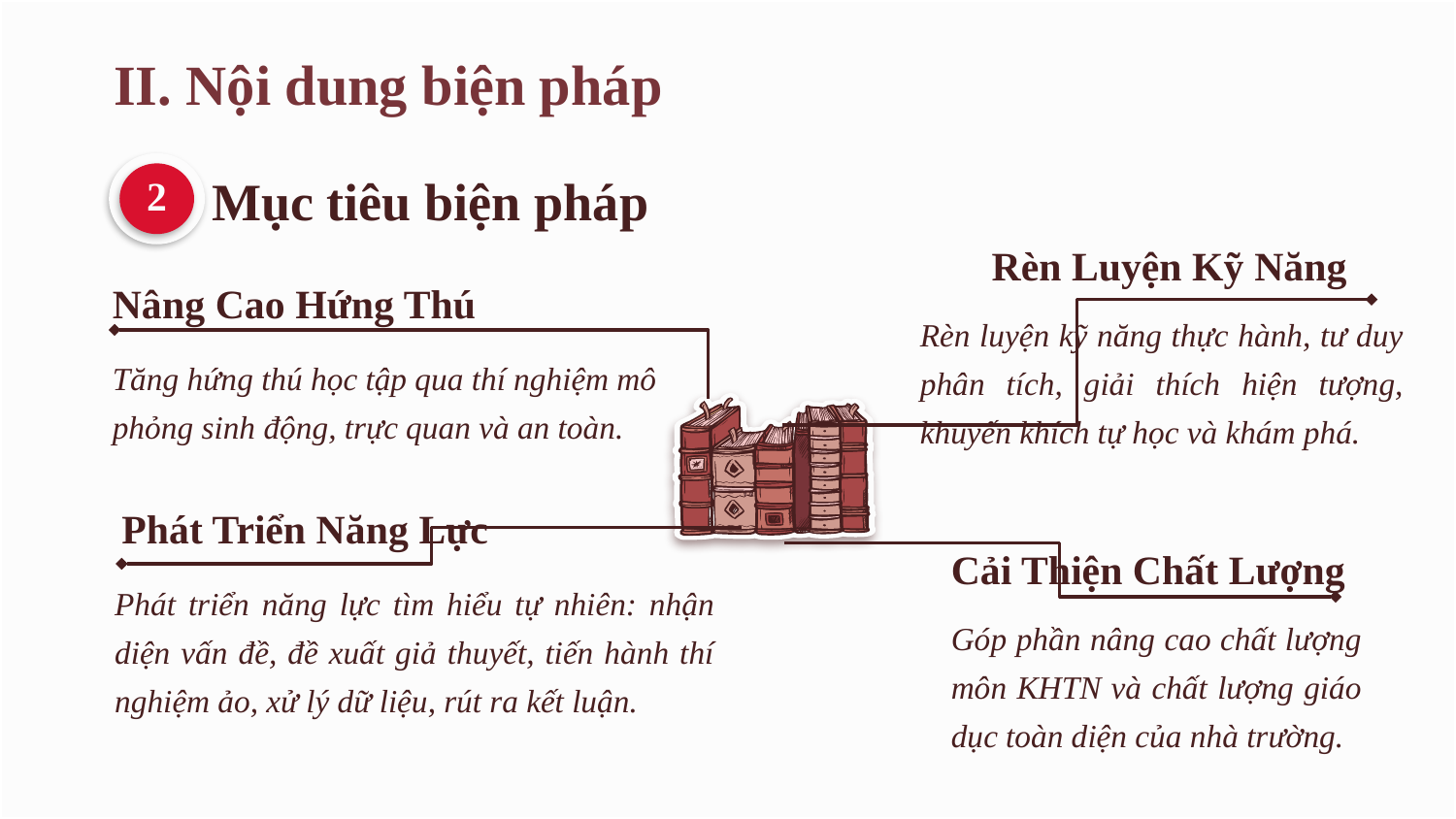

II. Nội dung biện pháp

2
Mục tiêu biện pháp
Rèn Luyện Kỹ Năng
Nâng Cao Hứng Thú
Rèn luyện kỹ năng thực hành, tư duy phân tích, giải thích hiện tượng, khuyến khích tự học và khám phá.

Tăng hứng thú học tập qua thí nghiệm mô phỏng sinh động, trực quan và an toàn.

Phát Triển Năng Lực
Cải Thiện Chất Lượng
Phát triển năng lực tìm hiểu tự nhiên: nhận diện vấn đề, đề xuất giả thuyết, tiến hành thí nghiệm ảo, xử lý dữ liệu, rút ra kết luận.
Góp phần nâng cao chất lượng môn KHTN và chất lượng giáo dục toàn diện của nhà trường.